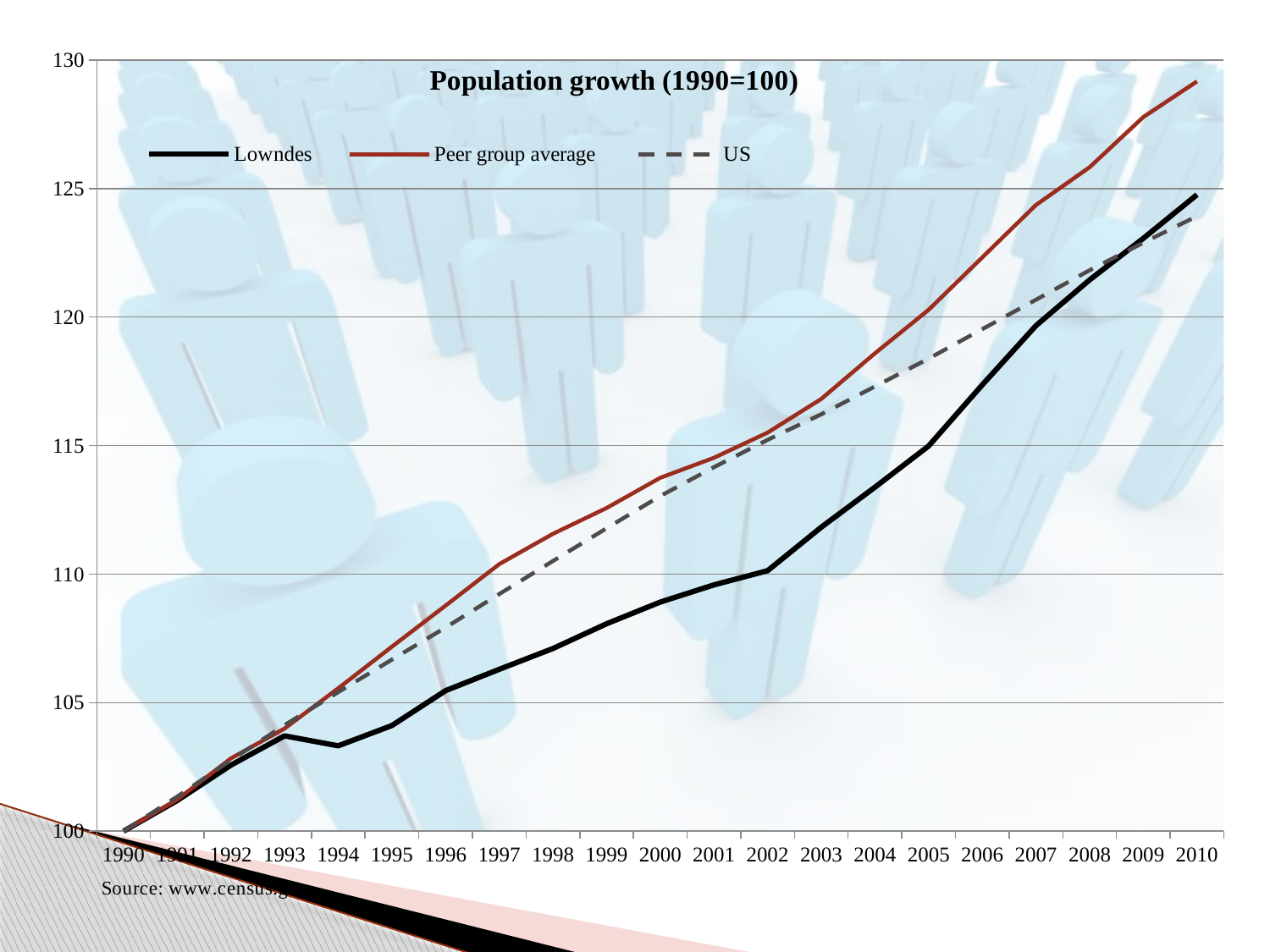

#

### Chart: Population growth (1990=100)

| Category | Lowndes | Peer group average  | US  |
|---|---|---|---|
| 1990 | 100.0 | 100.0 | 100.0 |
| 1991 | 101.19266279724732 | 101.22799413315091 | 101.34528048385833 |
| 1992 | 102.56777606347805 | 102.82974996813448 | 102.76072923366691 |
| 1993 | 103.70656086988465 | 103.99184633201097 | 104.12453246360727 |
| 1994 | 103.31961893566475 | 105.55725601115475 | 105.40936414569863 |
| 1995 | 104.10942130139837 | 107.17606184309567 | 106.67229839016234 |
| 1996 | 105.46616707075161 | 108.7742606801408 | 107.92053806428125 |
| 1997 | 106.29637792961574 | 110.38875383500572 | 109.22356039139916 |
| 1998 | 107.10577229201866 | 111.56689044657945 | 110.50837044085239 |
| 1999 | 108.06945362819292 | 112.57230702557274 | 111.78472172819909 |
| 2000 | 108.91068498518361 | 113.74660606581524 | 113.03550604152713 |
| 2001 | 109.58048637131732 | 114.52558997700264 | 114.15981994338065 |
| 2002 | 110.13151127764309 | 115.50513401757013 | 115.22392059885998 |
| 2003 | 111.82254549016726 | 116.81488112106958 | 116.21851719050007 |
| 2004 | 113.38010922538146 | 118.59154096343674 | 117.29909350352888 |
| 2005 | 114.98420395268533 | 120.28259745548745 | 118.38525263960848 |
| 2006 | 117.36340704822078 | 122.3231066261071 | 119.53230845318484 |
| 2007 | 119.66669115666247 | 124.36026626704839 | 120.67454980296789 |
| 2008 | 121.4495628535743 | 125.83055208541471 | 121.82138368170146 |
| 2009 | 123.06222907942106 | 127.78047146132471 | 122.89402722621341 |
| 2010 | 124.76183479048808 | 129.1681505184618 | 123.92684949060786 |